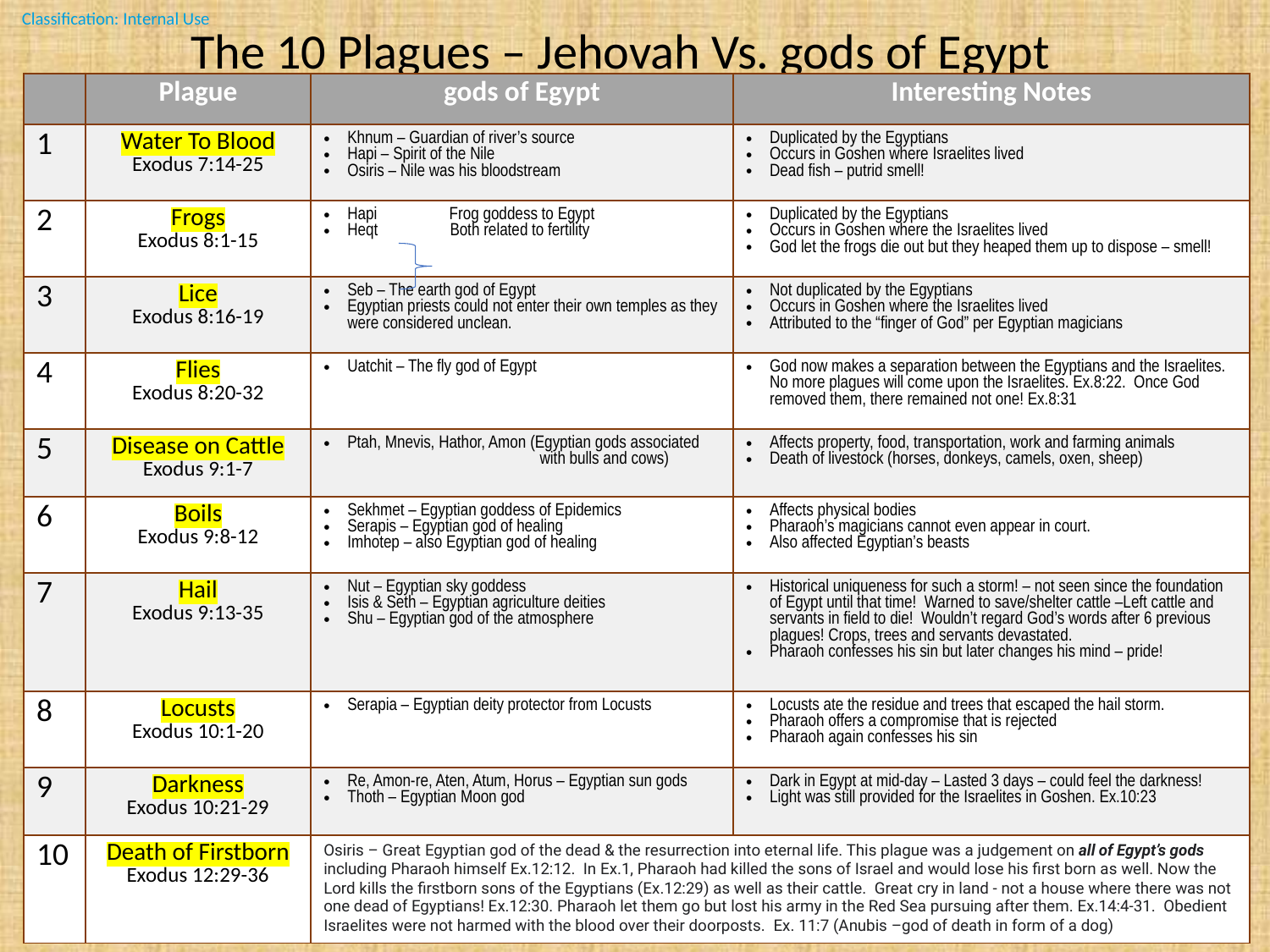

The 10 Plagues – Jehovah Vs. gods of Egypt
|  | Plague | gods of Egypt | Interesting Notes |
| --- | --- | --- | --- |
| 1 | Water To Blood Exodus 7:14-25 | Khnum – Guardian of river’s source Hapi – Spirit of the Nile Osiris – Nile was his bloodstream | Duplicated by the Egyptians Occurs in Goshen where Israelites lived Dead fish – putrid smell! |
| 2 | Frogs Exodus 8:1-15 | Hapi Frog goddess to Egypt Heqt Both related to fertility | Duplicated by the Egyptians Occurs in Goshen where the Israelites lived God let the frogs die out but they heaped them up to dispose – smell! |
| 3 | Lice Exodus 8:16-19 | Seb – The earth god of Egypt Egyptian priests could not enter their own temples as they were considered unclean. | Not duplicated by the Egyptians Occurs in Goshen where the Israelites lived Attributed to the “finger of God” per Egyptian magicians |
| 4 | Flies Exodus 8:20-32 | Uatchit – The fly god of Egypt | God now makes a separation between the Egyptians and the Israelites. No more plagues will come upon the Israelites. Ex.8:22. Once God removed them, there remained not one! Ex.8:31 |
| 5 | Disease on Cattle Exodus 9:1-7 | Ptah, Mnevis, Hathor, Amon (Egyptian gods associated with bulls and cows) | Affects property, food, transportation, work and farming animals Death of livestock (horses, donkeys, camels, oxen, sheep) |
| 6 | Boils Exodus 9:8-12 | Sekhmet – Egyptian goddess of Epidemics Serapis – Egyptian god of healing Imhotep – also Egyptian god of healing | Affects physical bodies Pharaoh’s magicians cannot even appear in court. Also affected Egyptian’s beasts |
| 7 | Hail Exodus 9:13-35 | Nut – Egyptian sky goddess Isis & Seth – Egyptian agriculture deities Shu – Egyptian god of the atmosphere | Historical uniqueness for such a storm! – not seen since the foundation of Egypt until that time! Warned to save/shelter cattle –Left cattle and servants in field to die! Wouldn’t regard God’s words after 6 previous plagues! Crops, trees and servants devastated. Pharaoh confesses his sin but later changes his mind – pride! |
| 8 | Locusts Exodus 10:1-20 | Serapia – Egyptian deity protector from Locusts | Locusts ate the residue and trees that escaped the hail storm. Pharaoh offers a compromise that is rejected Pharaoh again confesses his sin |
| 9 | Darkness Exodus 10:21-29 | Re, Amon-re, Aten, Atum, Horus – Egyptian sun gods Thoth – Egyptian Moon god | Dark in Egypt at mid-day – Lasted 3 days – could feel the darkness! Light was still provided for the Israelites in Goshen. Ex.10:23 |
| 10 | Death of Firstborn Exodus 12:29-36 | Osiris – Great Egyptian god of the dead & the resurrection into eternal life. This plague was a judgement on all of Egypt’s gods including Pharaoh himself Ex.12:12. In Ex.1, Pharaoh had killed the sons of Israel and would lose his first born as well. Now the Lord kills the firstborn sons of the Egyptians (Ex.12:29) as well as their cattle. Great cry in land - not a house where there was not one dead of Egyptians! Ex.12:30. Pharaoh let them go but lost his army in the Red Sea pursuing after them. Ex.14:4-31. Obedient Israelites were not harmed with the blood over their doorposts. Ex. 11:7 (Anubis –god of death in form of a dog) |  |